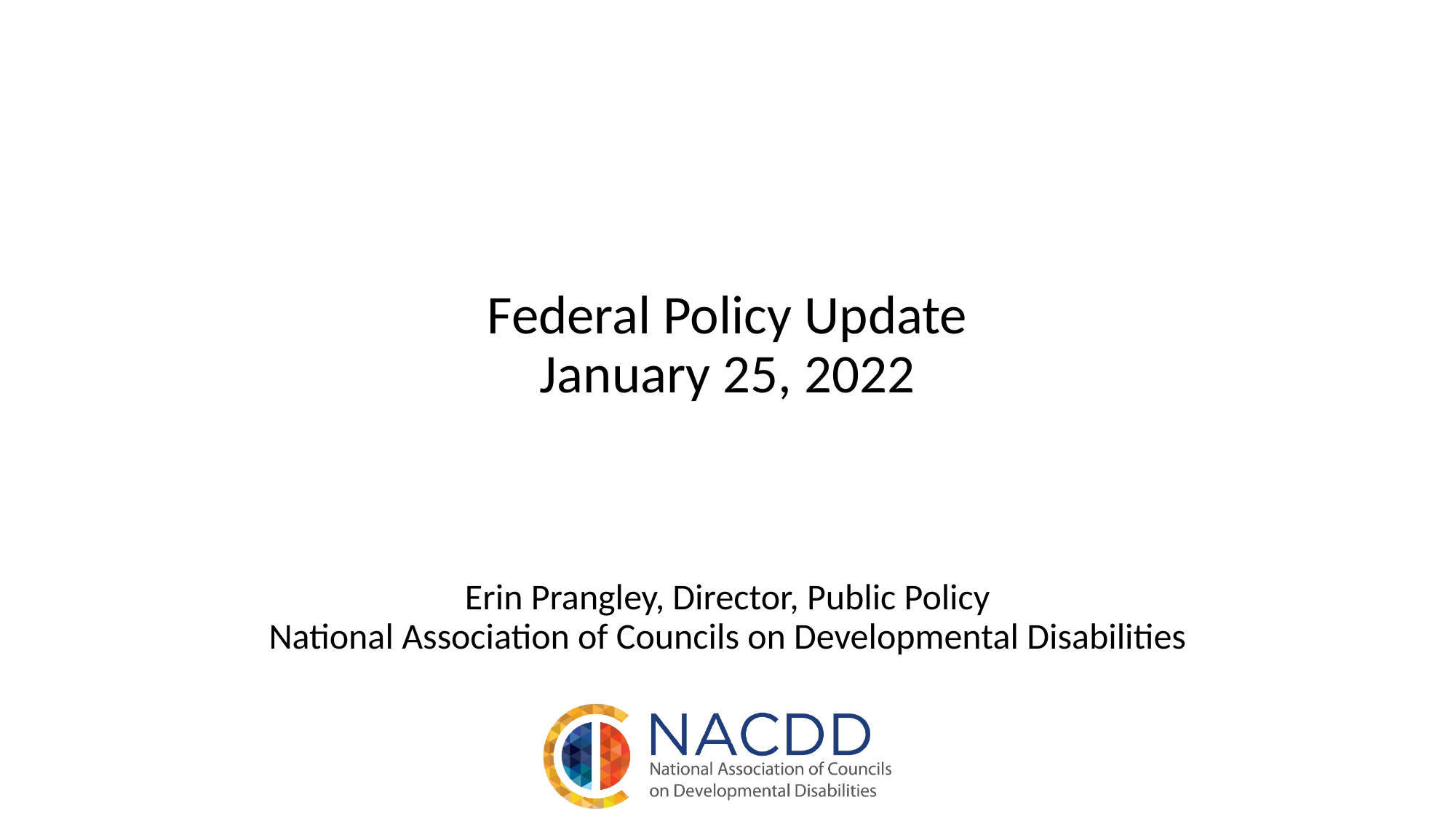

# Federal Policy Update January 25, 2022
Erin Prangley, Director, Public Policy
National Association of Councils on Developmental Disabilities